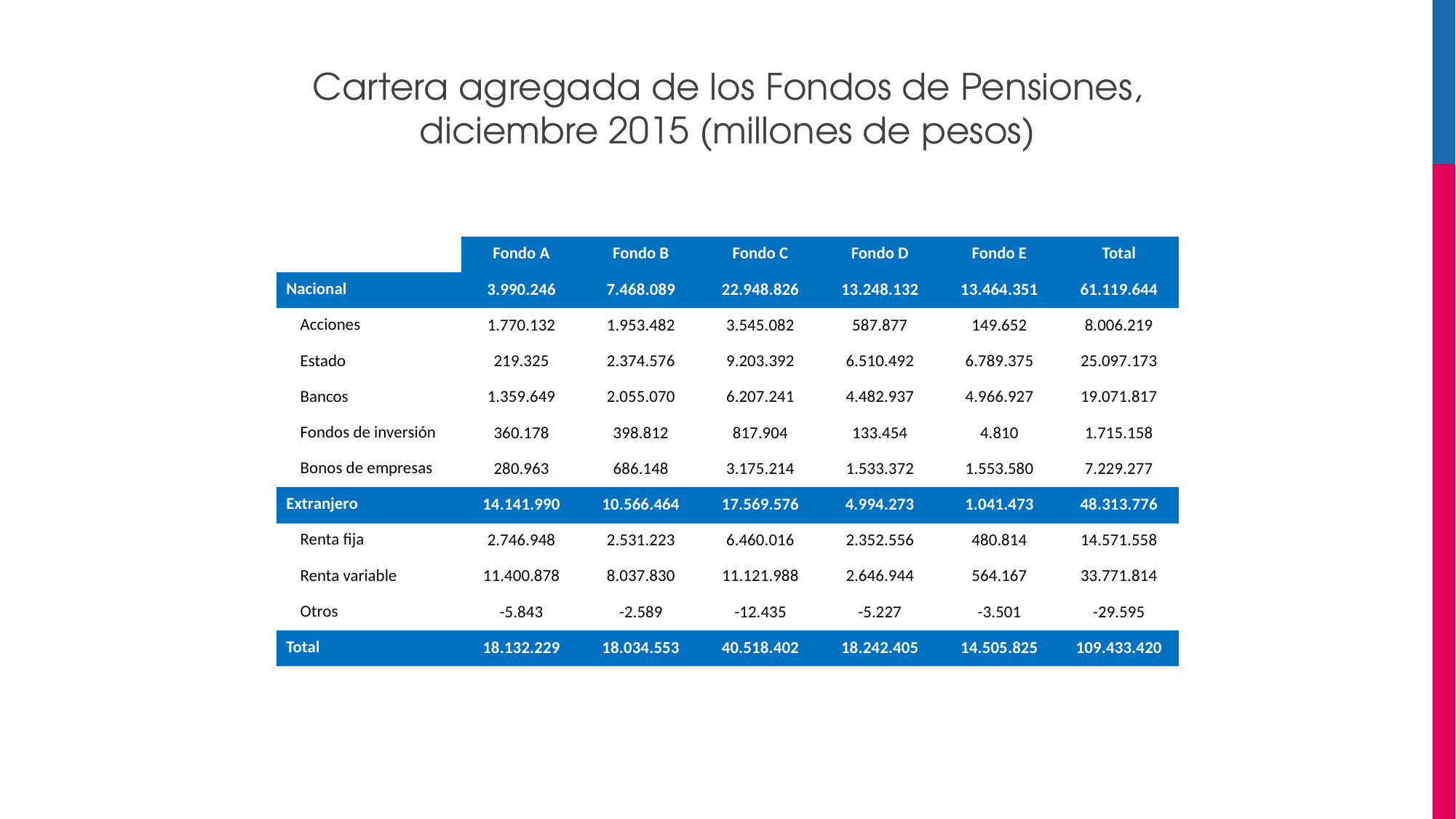

Cartera agregada de los Fondos de Pensiones, diciembre 2015 (millones de pesos)
|  | Fondo A | Fondo B | Fondo C | Fondo D | Fondo E | Total |
| --- | --- | --- | --- | --- | --- | --- |
| Nacional | 3.990.246 | 7.468.089 | 22.948.826 | 13.248.132 | 13.464.351 | 61.119.644 |
| Acciones | 1.770.132 | 1.953.482 | 3.545.082 | 587.877 | 149.652 | 8.006.219 |
| Estado | 219.325 | 2.374.576 | 9.203.392 | 6.510.492 | 6.789.375 | 25.097.173 |
| Bancos | 1.359.649 | 2.055.070 | 6.207.241 | 4.482.937 | 4.966.927 | 19.071.817 |
| Fondos de inversión | 360.178 | 398.812 | 817.904 | 133.454 | 4.810 | 1.715.158 |
| Bonos de empresas | 280.963 | 686.148 | 3.175.214 | 1.533.372 | 1.553.580 | 7.229.277 |
| Extranjero | 14.141.990 | 10.566.464 | 17.569.576 | 4.994.273 | 1.041.473 | 48.313.776 |
| Renta fija | 2.746.948 | 2.531.223 | 6.460.016 | 2.352.556 | 480.814 | 14.571.558 |
| Renta variable | 11.400.878 | 8.037.830 | 11.121.988 | 2.646.944 | 564.167 | 33.771.814 |
| Otros | -5.843 | -2.589 | -12.435 | -5.227 | -3.501 | -29.595 |
| Total | 18.132.229 | 18.034.553 | 40.518.402 | 18.242.405 | 14.505.825 | 109.433.420 |